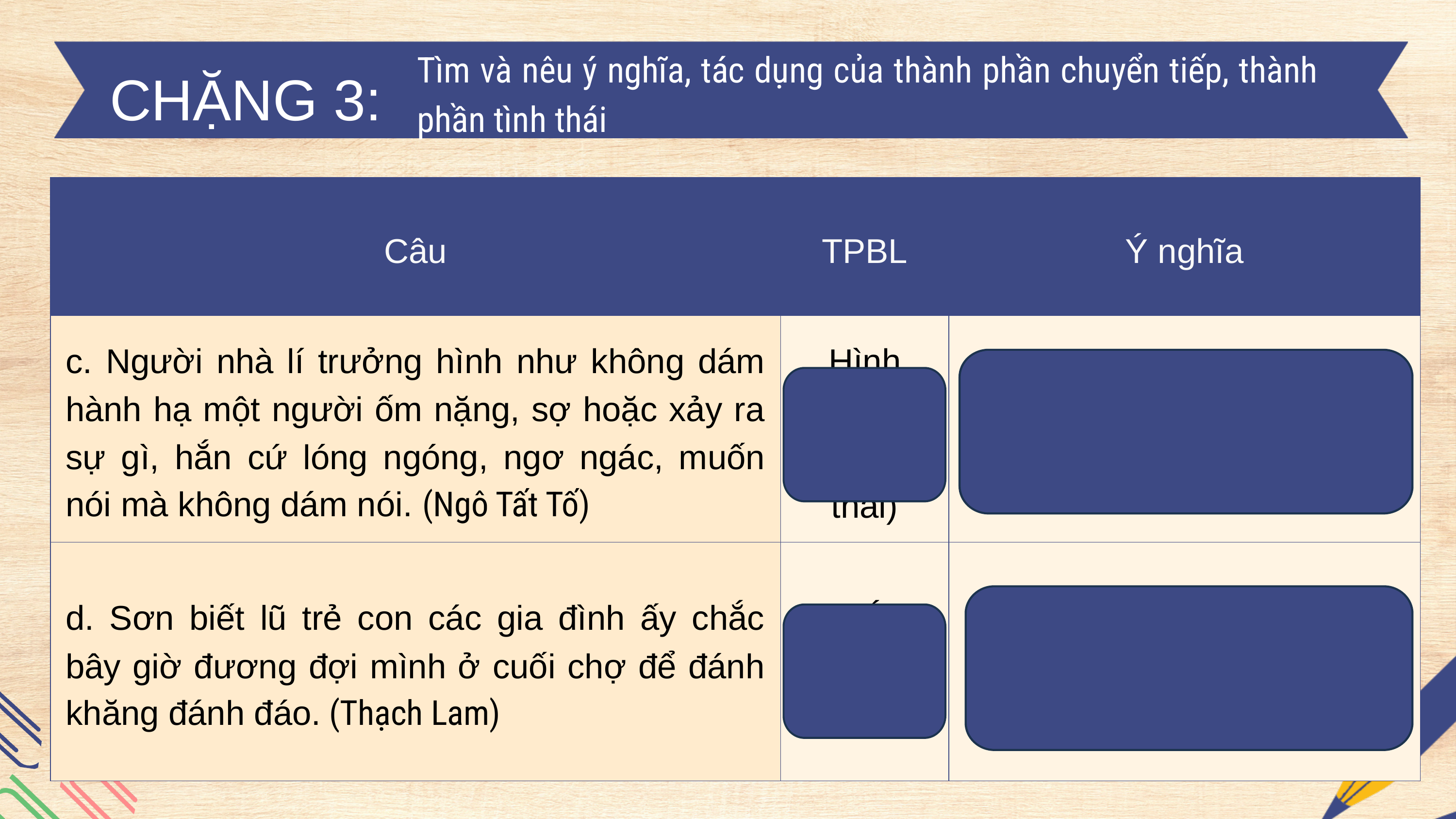

Tìm và nêu ý nghĩa, tác dụng của thành phần chuyển tiếp, thành phần tình thái
CHẶNG 3:
| Câu | TPBL | Ý nghĩa |
| --- | --- | --- |
| c. Người nhà lí trưởng hình như không dám hành hạ một người ốm nặng, sợ hoặc xảy ra sự gì, hắn cứ lóng ngóng, ngơ ngác, muốn nói mà không dám nói. (Ngô Tất Tố) | Hình như (Tình thái) | biểu thị ý phỏng đoán dè dặt về điều nêu sau đó. |
| d. Sơn biết lũ trẻ con các gia đình ấy chắc bây giờ đương đợi mình ở cuối chợ để đánh khăng đánh đáo. (Thạch Lam) | chắc (tình thái) | biểu thị ý phỏng đoán về điều mà người nói (nhân vật Sơn) tin là như vậy. |